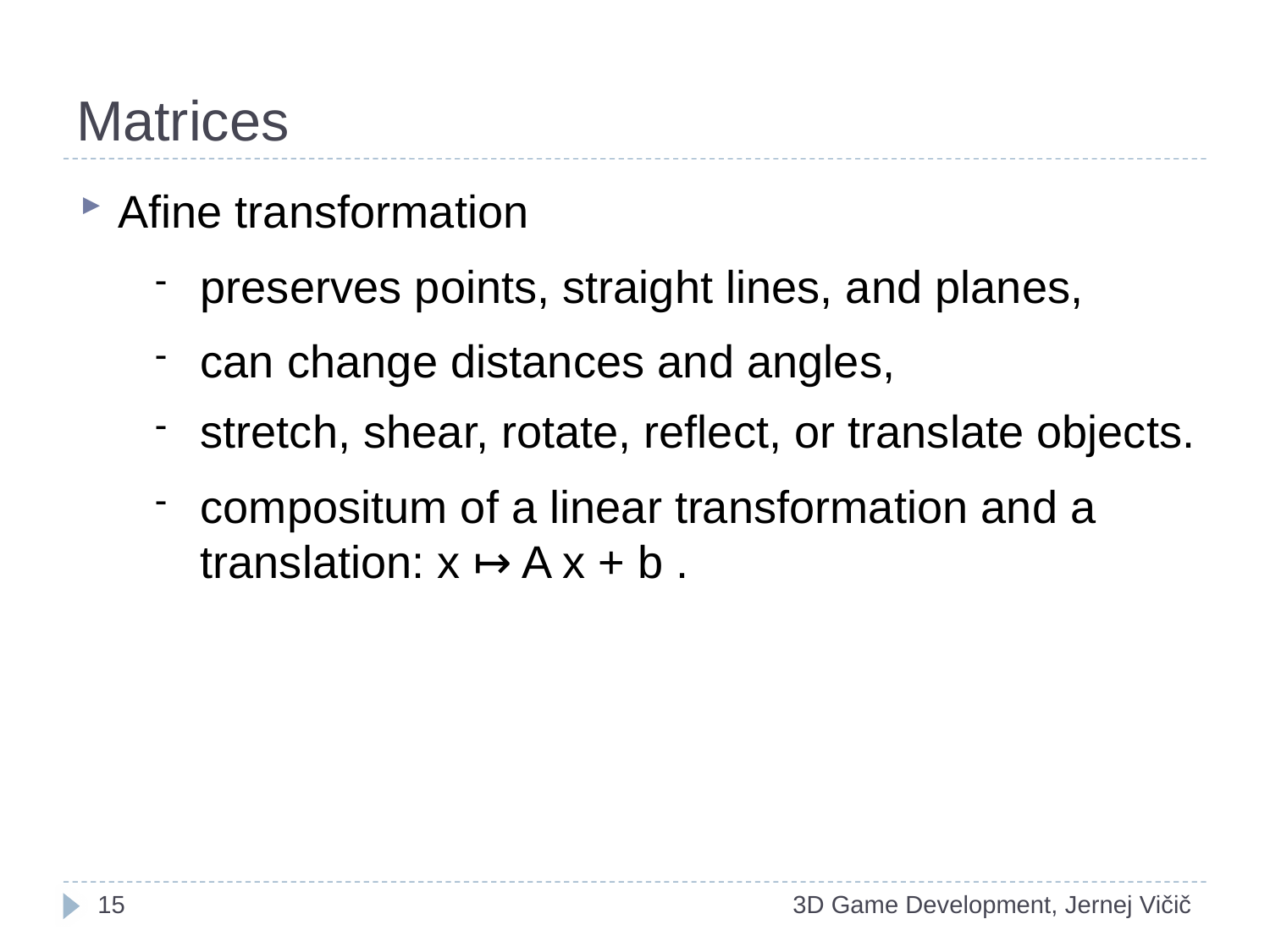

# Matrices
Afine transformation
preserves points, straight lines, and planes,
can change distances and angles,
stretch, shear, rotate, reflect, or translate objects.
compositum of a linear transformation and a translation: x ↦ A x + b .
15
3D Game Development, Jernej Vičič